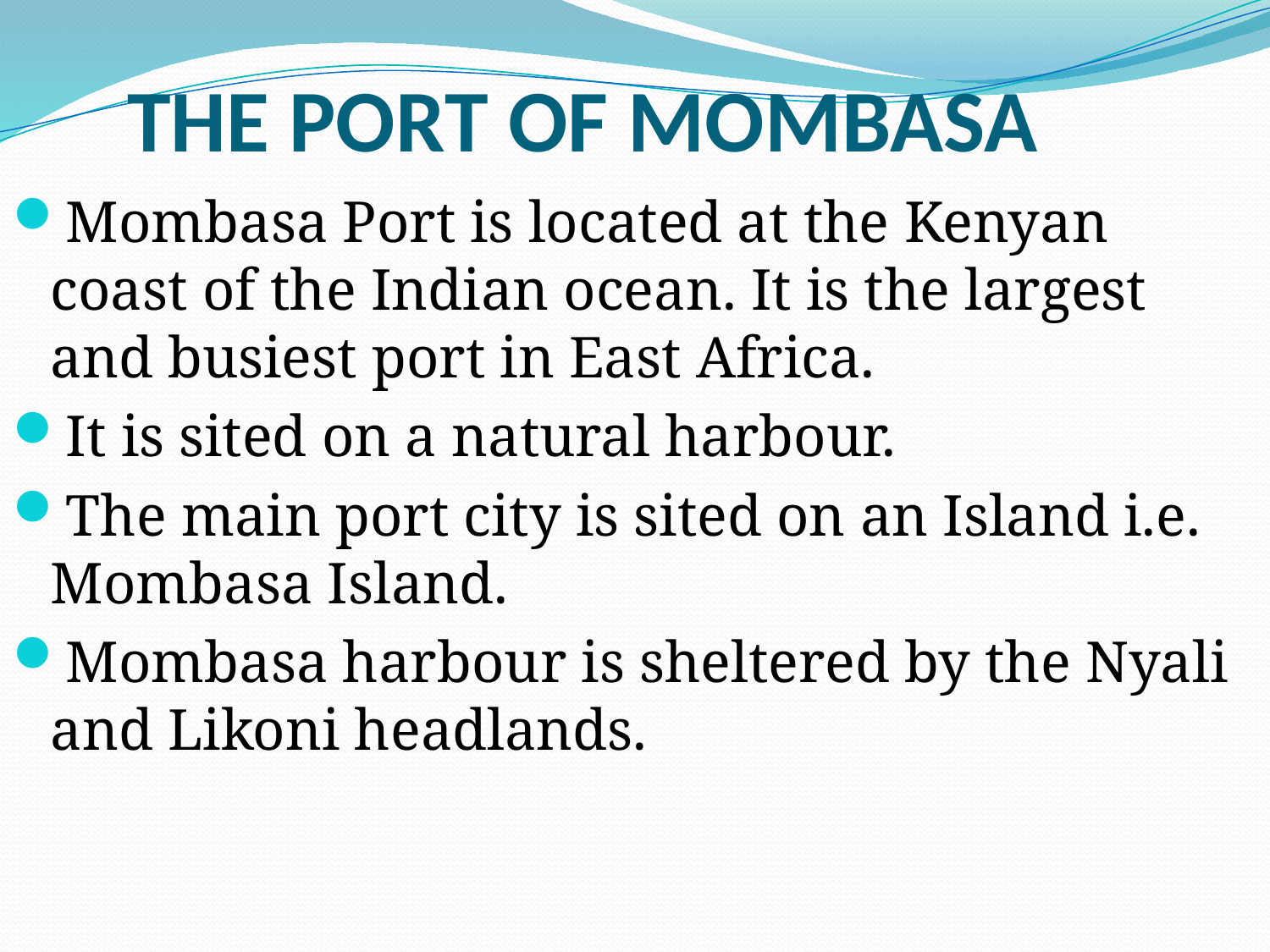

# THE PORT OF MOMBASA
Mombasa Port is located at the Kenyan coast of the Indian ocean. It is the largest and busiest port in East Africa.
It is sited on a natural harbour.
The main port city is sited on an Island i.e. Mombasa Island.
Mombasa harbour is sheltered by the Nyali and Likoni headlands.